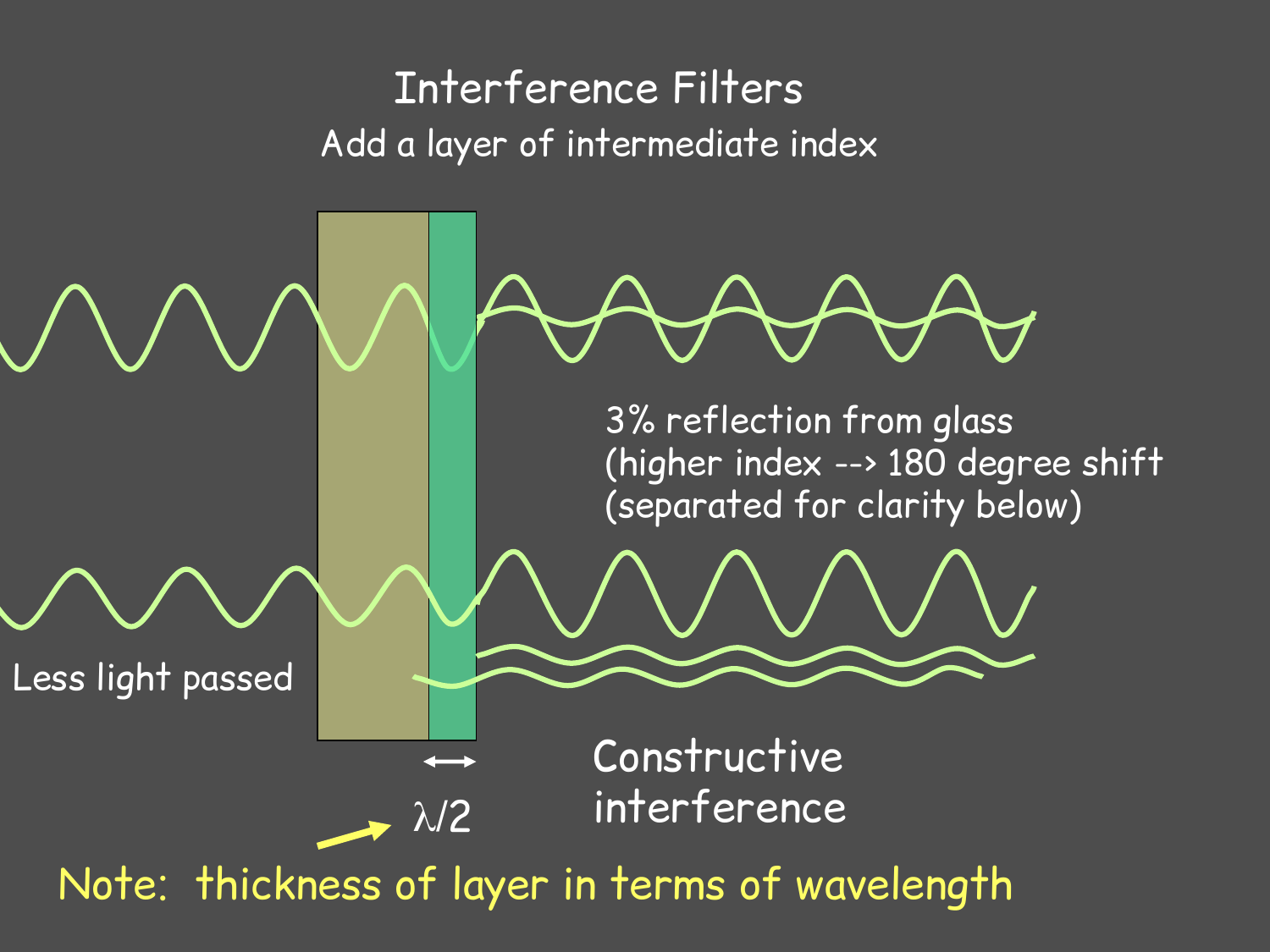

Interference Filters
Add a layer of intermediate index

3% reflection from glass
(higher index --> 180 degree shift
(separated for clarity below)

Less light passed

Constructive interference

λ/2

Note:  thickness of layer in terms of wavelength